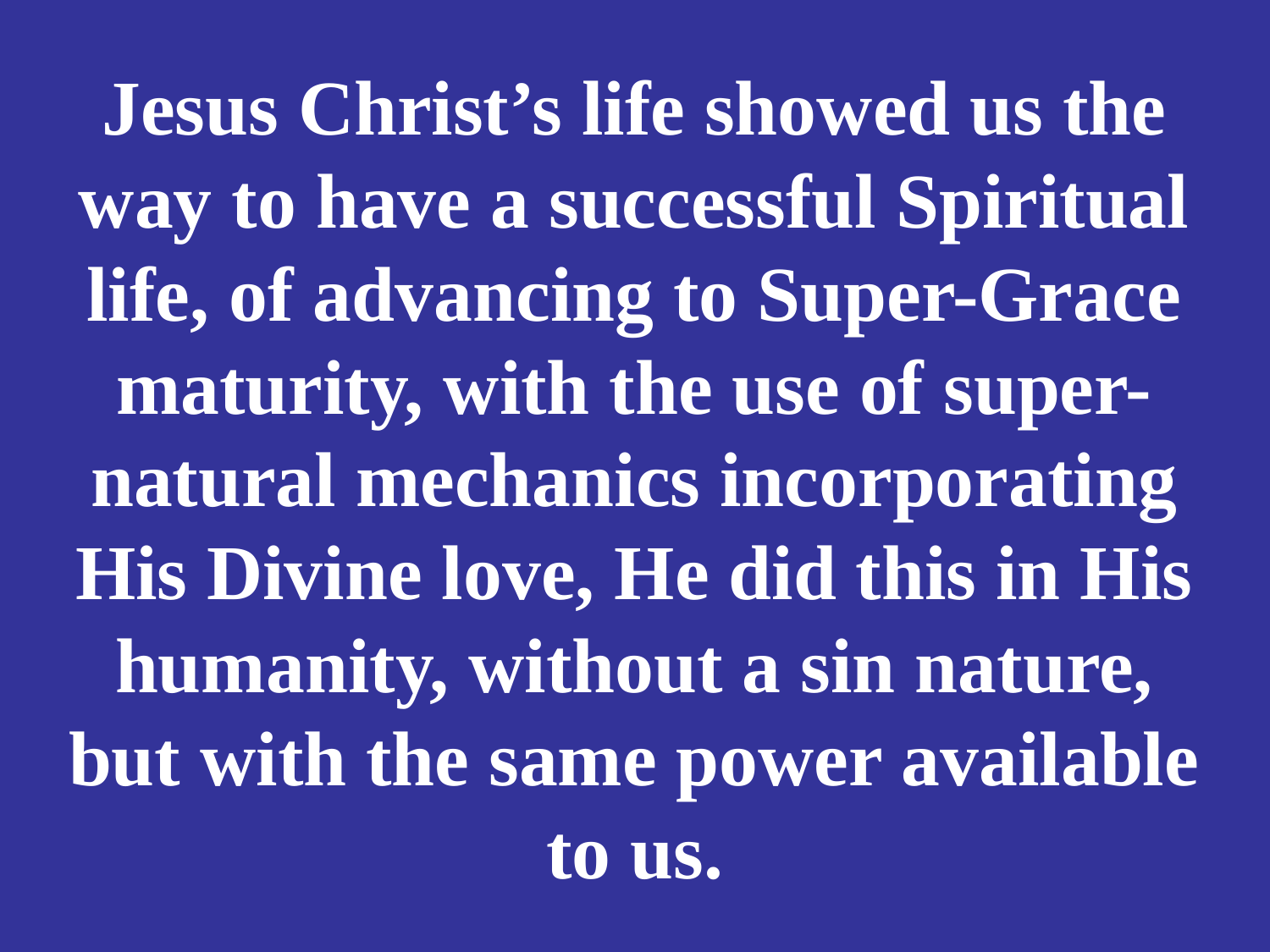

# Jesus Christ’s life showed us the way to have a successful Spiritual life, of advancing to Super-Grace maturity, with the use of super-natural mechanics incorporating His Divine love, He did this in His humanity, without a sin nature, but with the same power available to us.